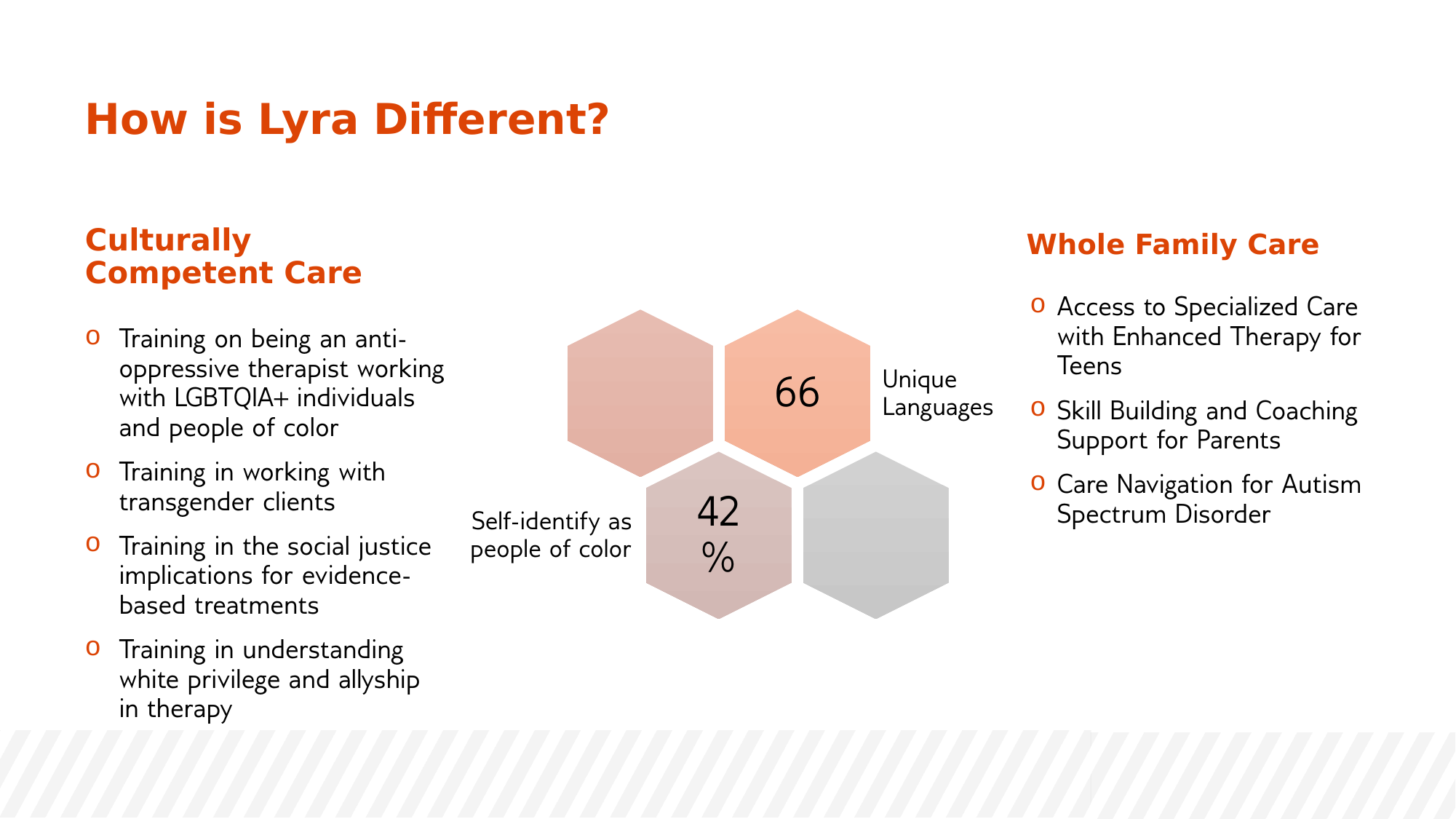

# How is Lyra Different?
66
Unique Languages

42%
Self-identify as people of color

Culturally Competent Care
Whole Family Care
Access to Specialized Care with Enhanced Therapy for Teens
Skill Building and Coaching Support for Parents
Care Navigation for Autism Spectrum Disorder

Training on being an anti-oppressive therapist working with LGBTQIA+ individuals and people of color
Training in working with transgender clients
Training in the social justice implications for evidence-based treatments
Training in understanding white privilege and allyship in therapy